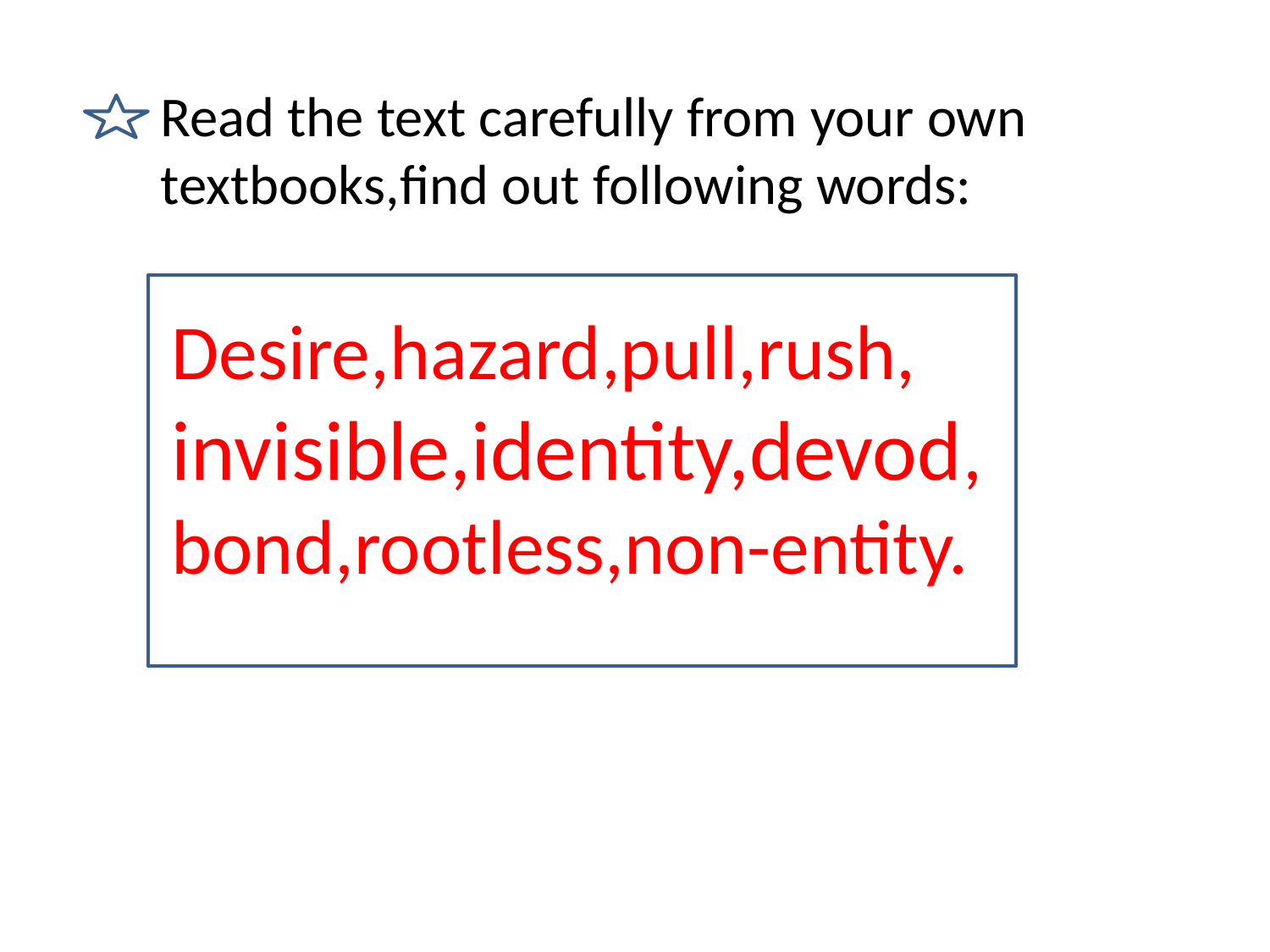

Read the text carefully from your own textbooks,find out following words:

Desire,hazard,pull,rush, invisible,identity,devod, bond,rootless,non-entity.